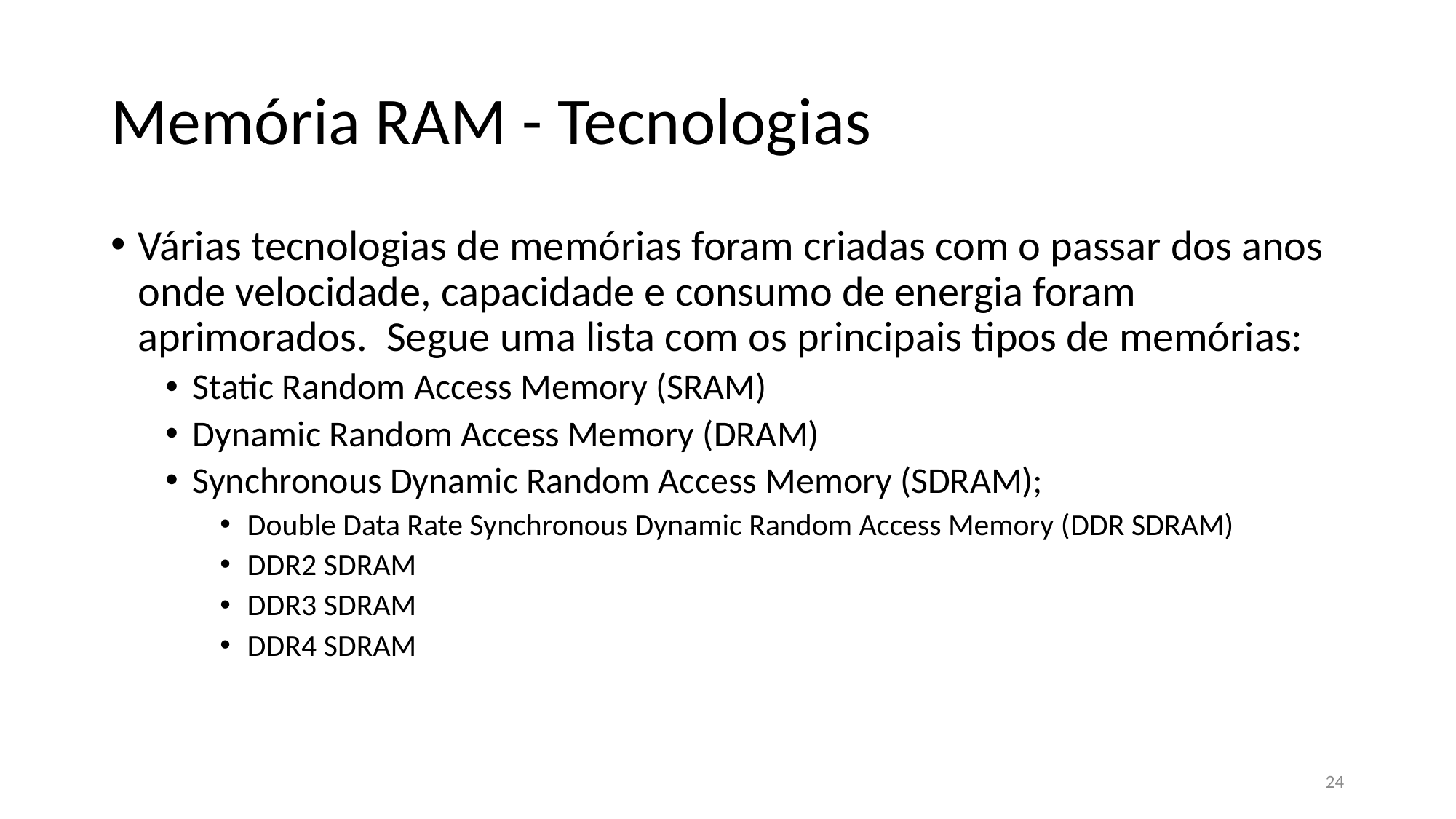

# Memória RAM - Tecnologias
Várias tecnologias de memórias foram criadas com o passar dos anos onde velocidade, capacidade e consumo de energia foram aprimorados.  Segue uma lista com os principais tipos de memórias:
Static Random Access Memory (SRAM)
Dynamic Random Access Memory (DRAM)
Synchronous Dynamic Random Access Memory (SDRAM);
Double Data Rate Synchronous Dynamic Random Access Memory (DDR SDRAM)
DDR2 SDRAM
DDR3 SDRAM
DDR4 SDRAM
24